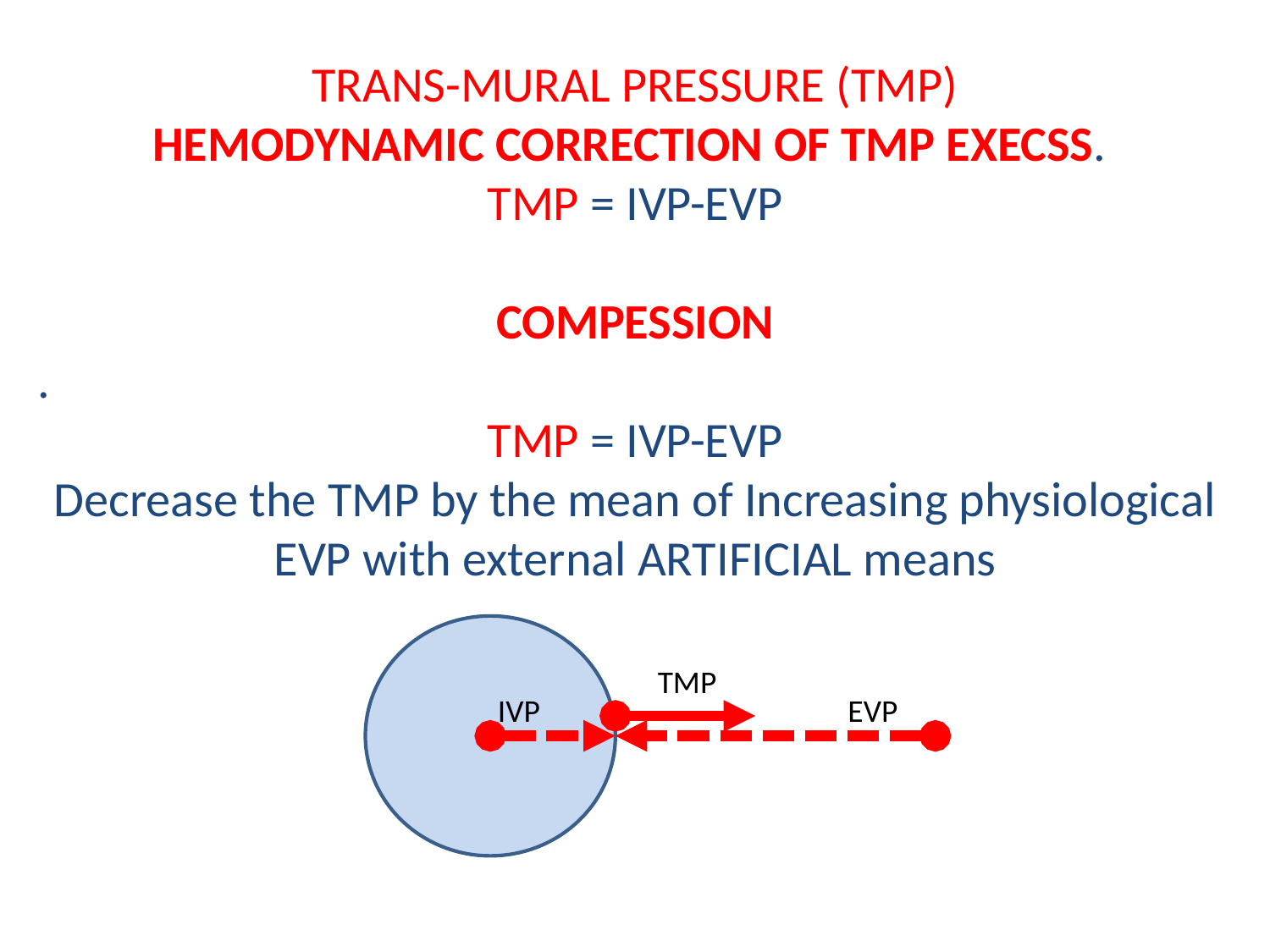

TRANS-MURAL PRESSURE (TMP)
HEMODYNAMIC CORRECTION OF TMP EXECSS.
TMP = IVP-EVP

COMPESSION
.
TMP = IVP-EVP
Decrease the TMP by the mean of Increasing physiological EVP with external ARTIFICIAL means

TMP
EVP
IVP